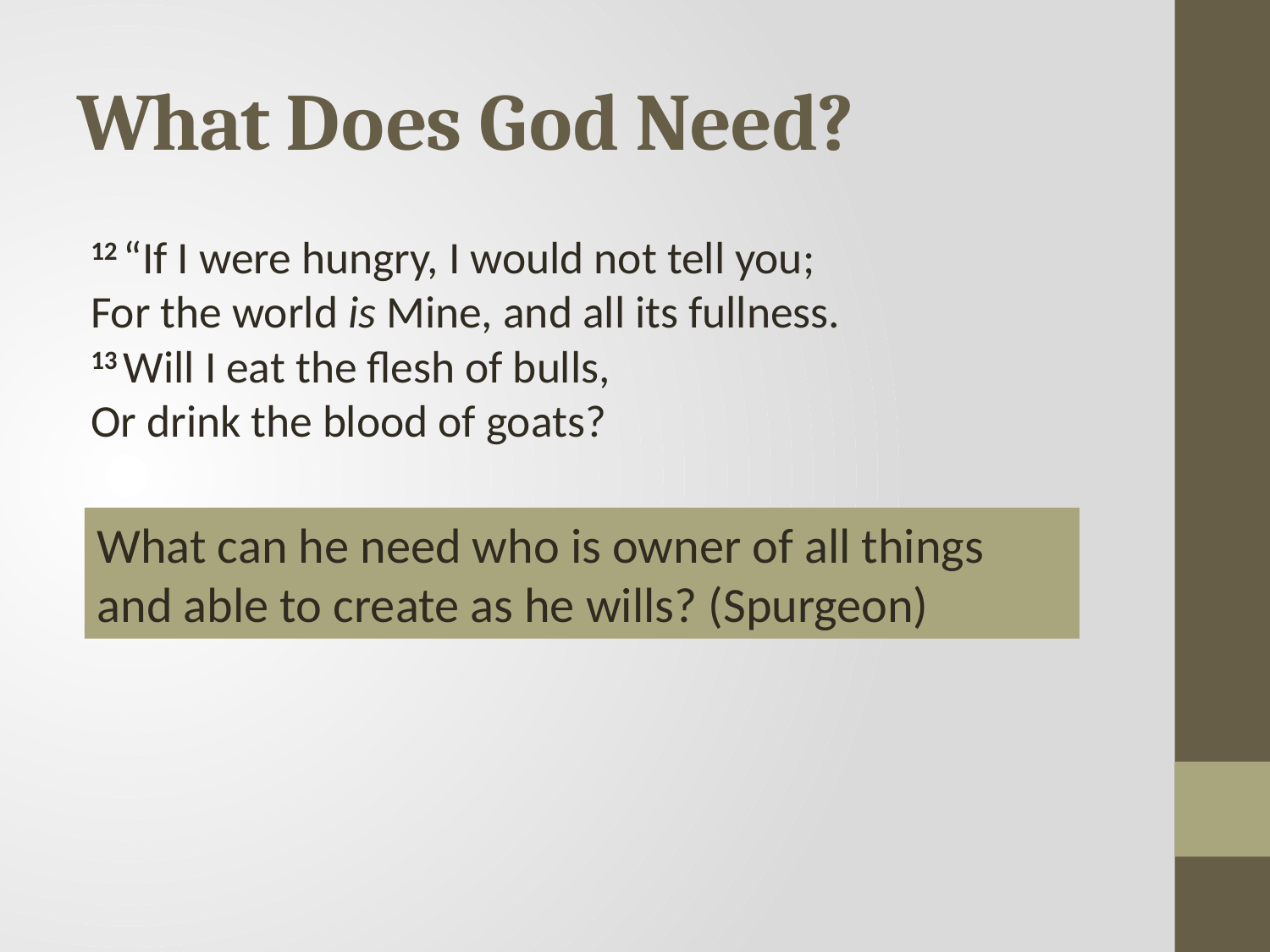

# What Does God Need?
12 “If I were hungry, I would not tell you;
For the world is Mine, and all its fullness.
13 Will I eat the flesh of bulls,
Or drink the blood of goats?
What can he need who is owner of all things and able to create as he wills? (Spurgeon)